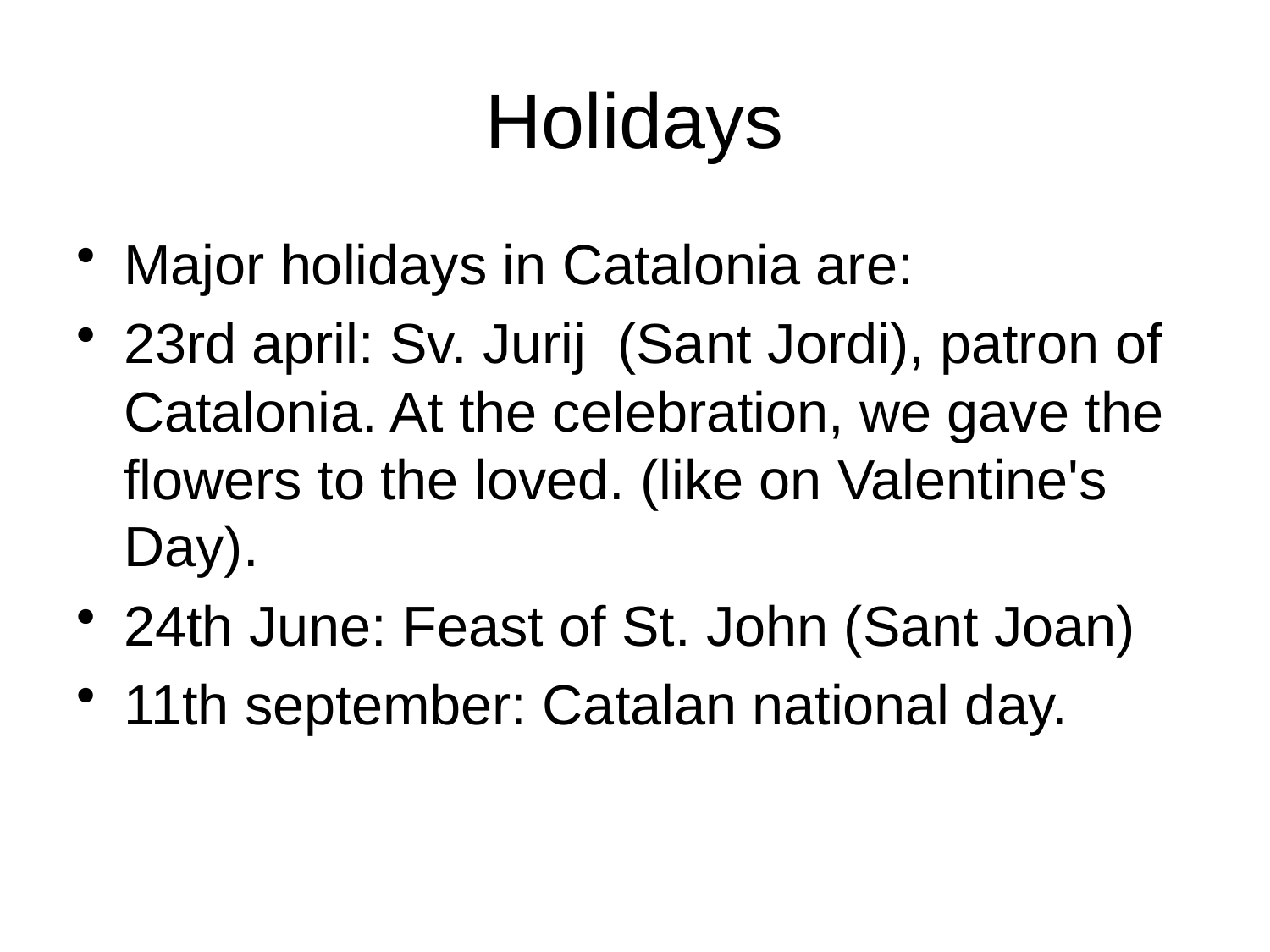

# Holidays
Major holidays in Catalonia are:
23rd april: Sv. Jurij  (Sant Jordi), patron of Catalonia. At the celebration, we gave the flowers to the loved. (like on Valentine's Day).
24th June: Feast of St. John (Sant Joan)
11th september: Catalan national day.